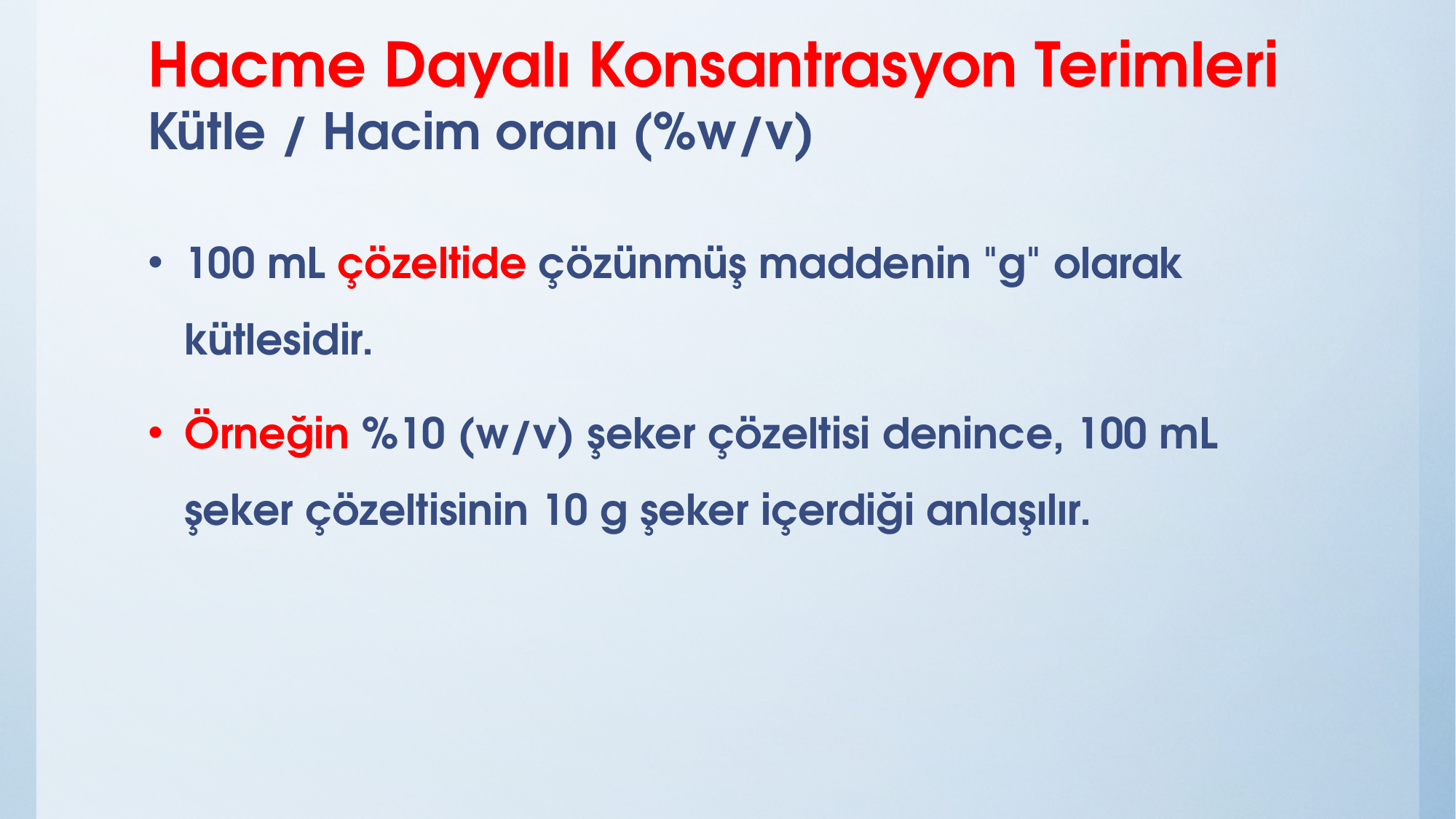

# Hacme Dayalı Konsantrasyon Terimleri Kütle / Hacim oranı (%w/v)
100 mL çözeltide çözünmüş maddenin "g" olarak kütlesidir.
Örneğin %10 (w/v) şeker çözeltisi denince, 100 mL şeker çözeltisinin 10 g şeker içerdiği anlaşılır.